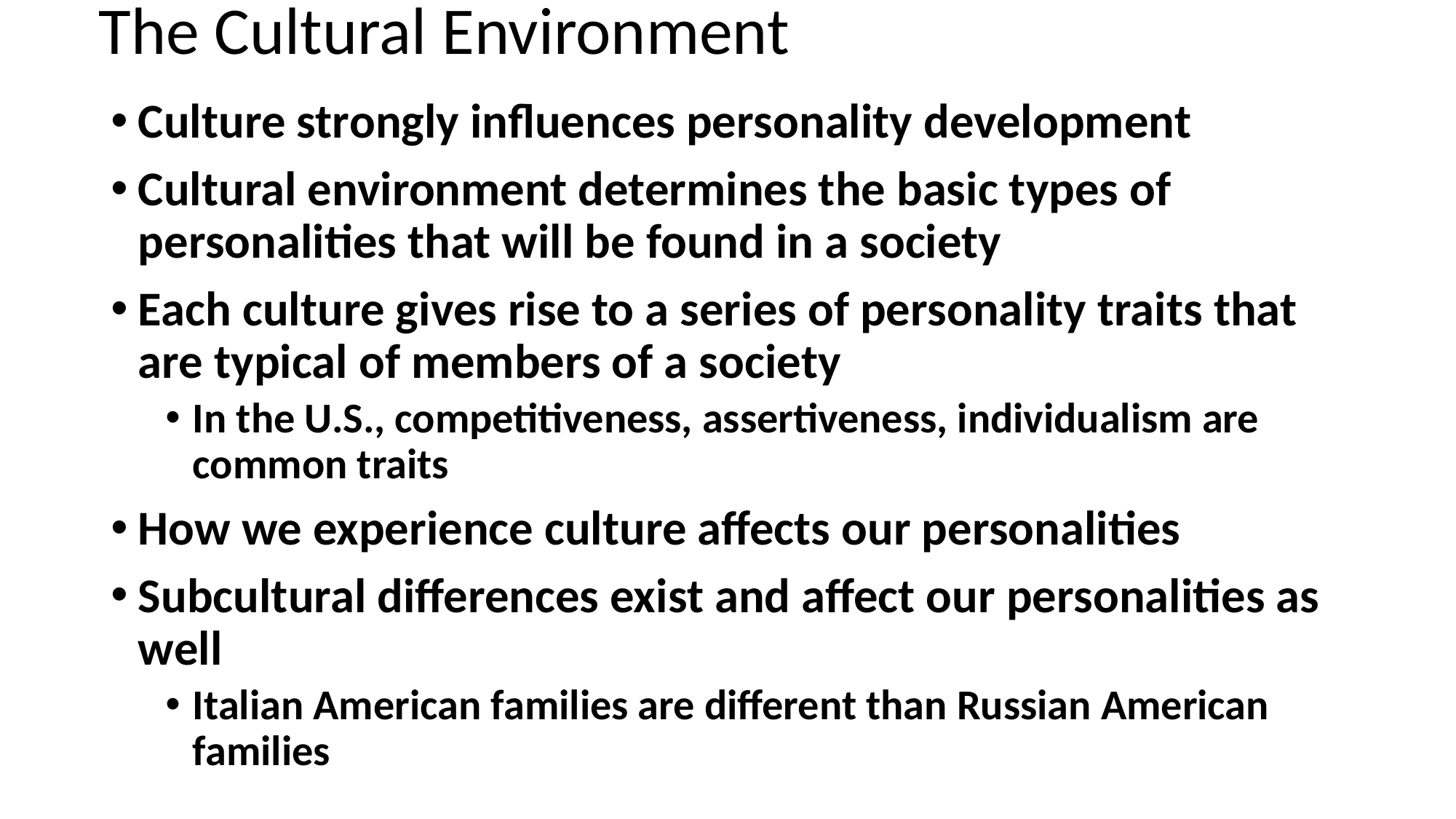

# The Cultural Environment
Culture strongly influences personality development
Cultural environment determines the basic types of personalities that will be found in a society
Each culture gives rise to a series of personality traits that are typical of members of a society
In the U.S., competitiveness, assertiveness, individualism are common traits
How we experience culture affects our personalities
Subcultural differences exist and affect our personalities as well
Italian American families are different than Russian American families